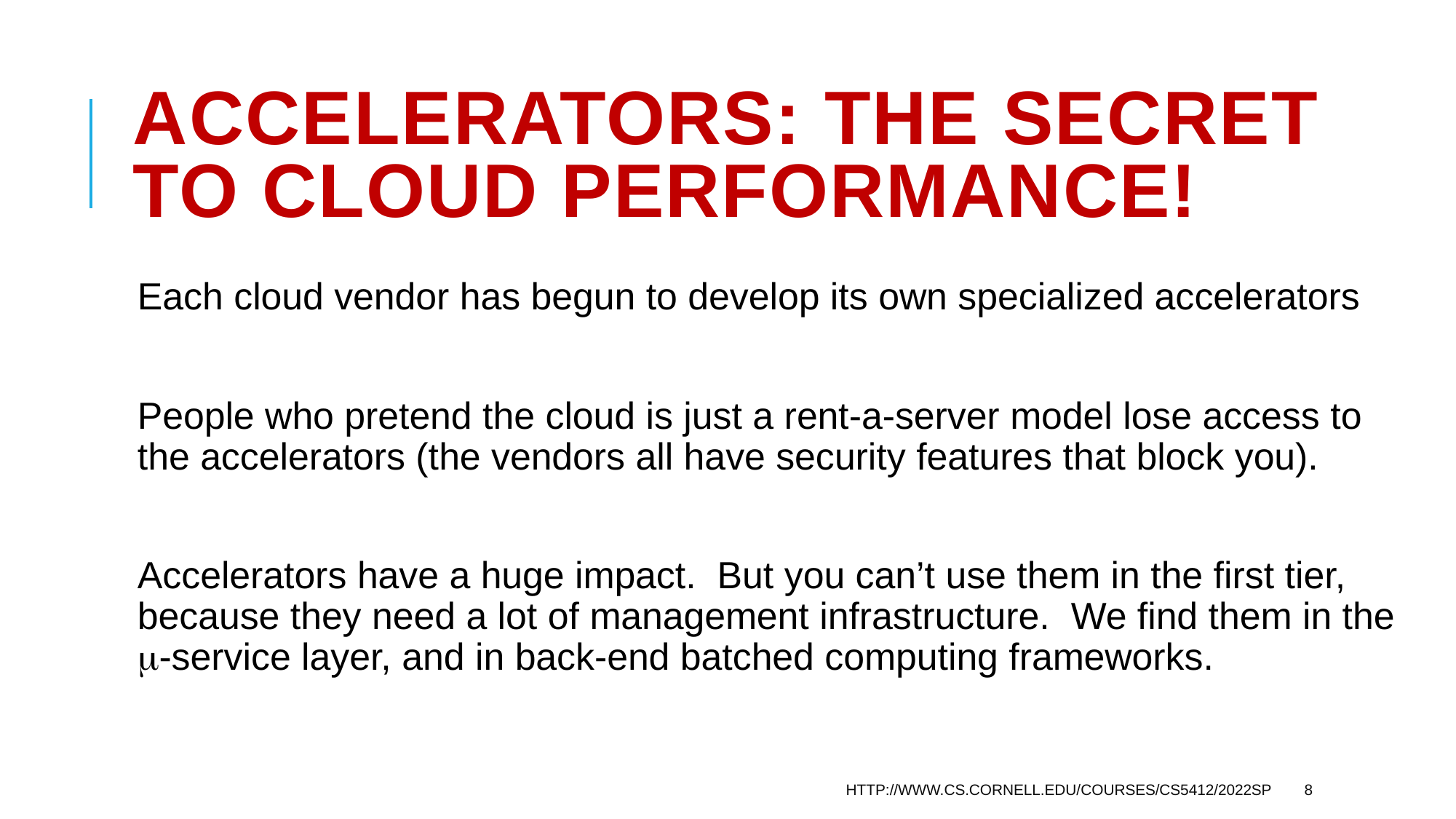

# Accelerators: The Secret to cloud Performance!
Each cloud vendor has begun to develop its own specialized accelerators

People who pretend the cloud is just a rent-a-server model lose access to the accelerators (the vendors all have security features that block you).

Accelerators have a huge impact.  But you can’t use them in the first tier, because they need a lot of management infrastructure.  We find them in the μ-service layer, and in back-end batched computing frameworks.
http://www.cs.cornell.edu/courses/cs5412/2022sp
8